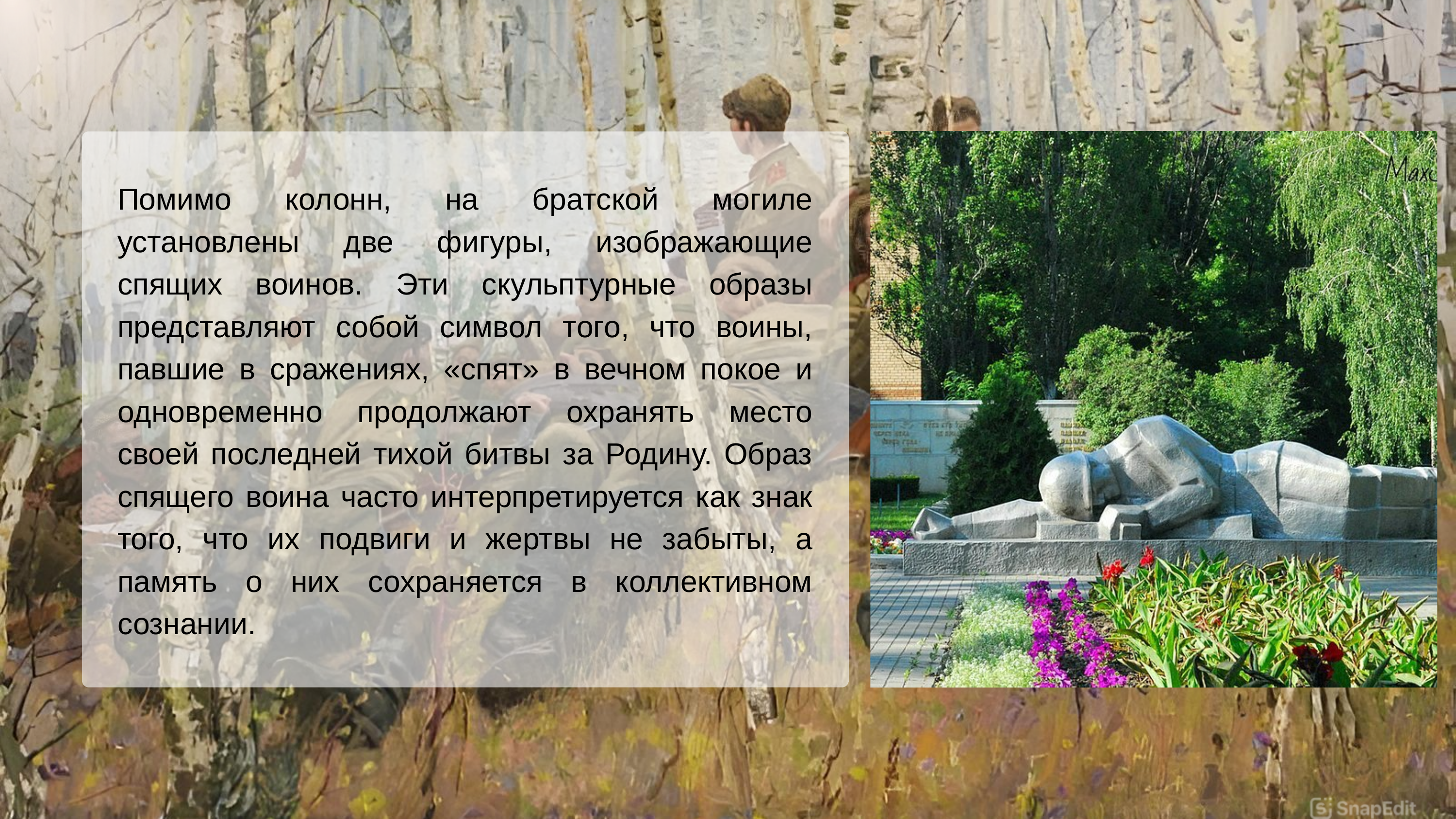

Помимо колонн, на братской могиле установлены две фигуры, изображающие спящих воинов. Эти скульптурные образы представляют собой символ того, что воины, павшие в сражениях, «спят» в вечном покое и одновременно продолжают охранять место своей последней тихой битвы за Родину. Образ спящего воина часто интерпретируется как знак того, что их подвиги и жертвы не забыты, а память о них сохраняется в коллективном сознании.